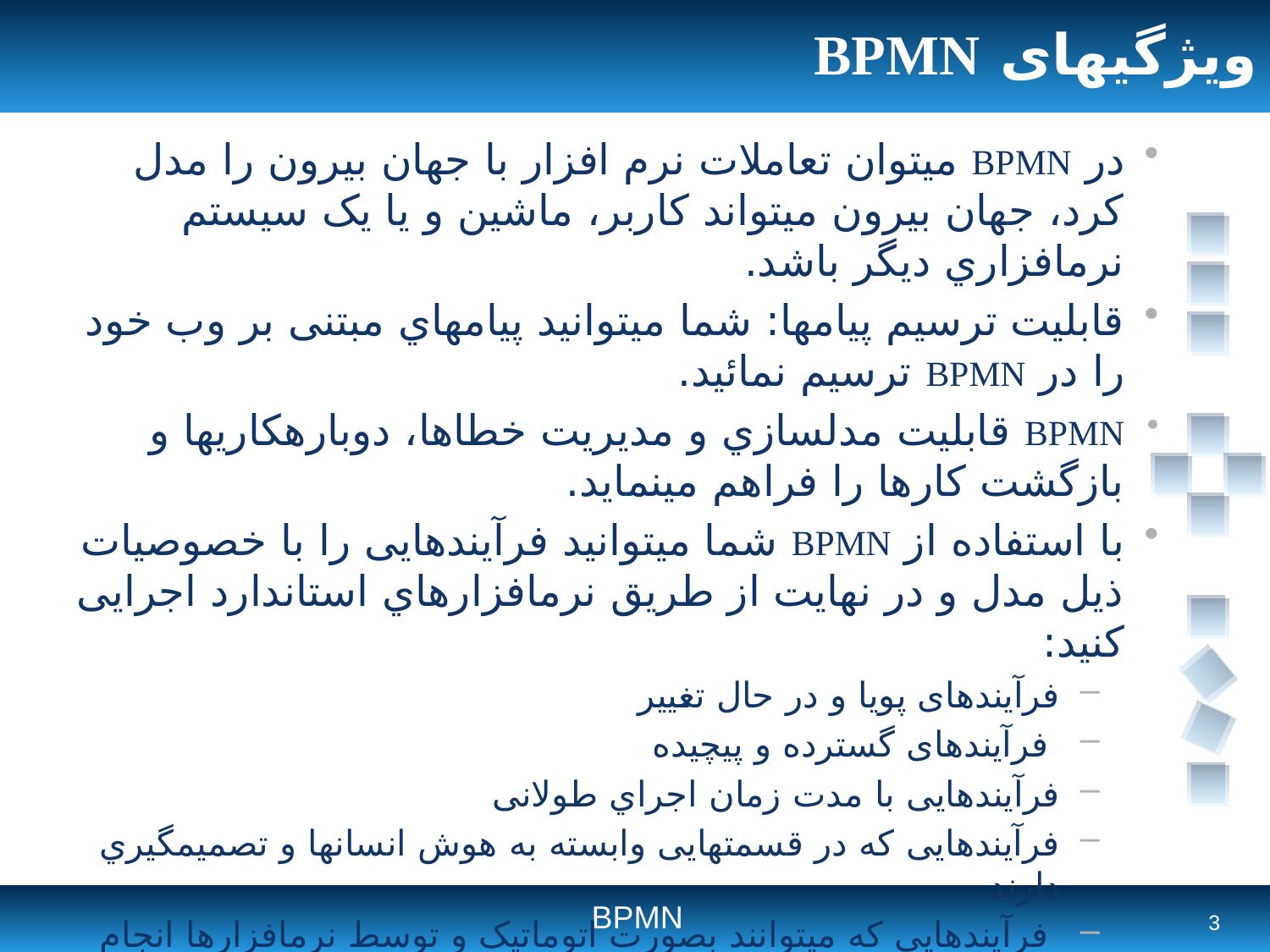

# ویژگیهای BPMN
در BPMN می‏توان تعاملات نرم افزار با جهان بیرون را مدل کرد، جهان بیرون می‏تواند کاربر، ماشین و یا یک سیستم نرم‏افزاري دیگر باشد.
قابلیت ترسیم پیام‏ها: شما می‏توانید پیام‏هاي مبتنی بر وب خود را در BPMN ترسیم نمائید.
BPMN قابلیت مدلسازي و مدیریت خطاها، دوباره‏کاری‏ها و بازگشت کارها را فراهم می‏نماید.
با استفاده از BPMN شما می‏توانید فرآیندهایی را با خصوصیات ذیل مدل و در نهایت از طریق نرم‏افزارهاي استاندارد اجرایی کنید:
فرآیندهای پویا و در حال تغییر
 فرآیندهای گسترده و پیچیده
فرآیندهایی با مدت زمان اجراي طولانی
فرآیندهایی که در قسمت‏هایی وابسته به هوش انسان‏ها و تصمیم‏گیري دارند
 فرآیندهایی که می‏توانند بصورت اتوماتیک و توسط نرم‏افزارها انجام شوند